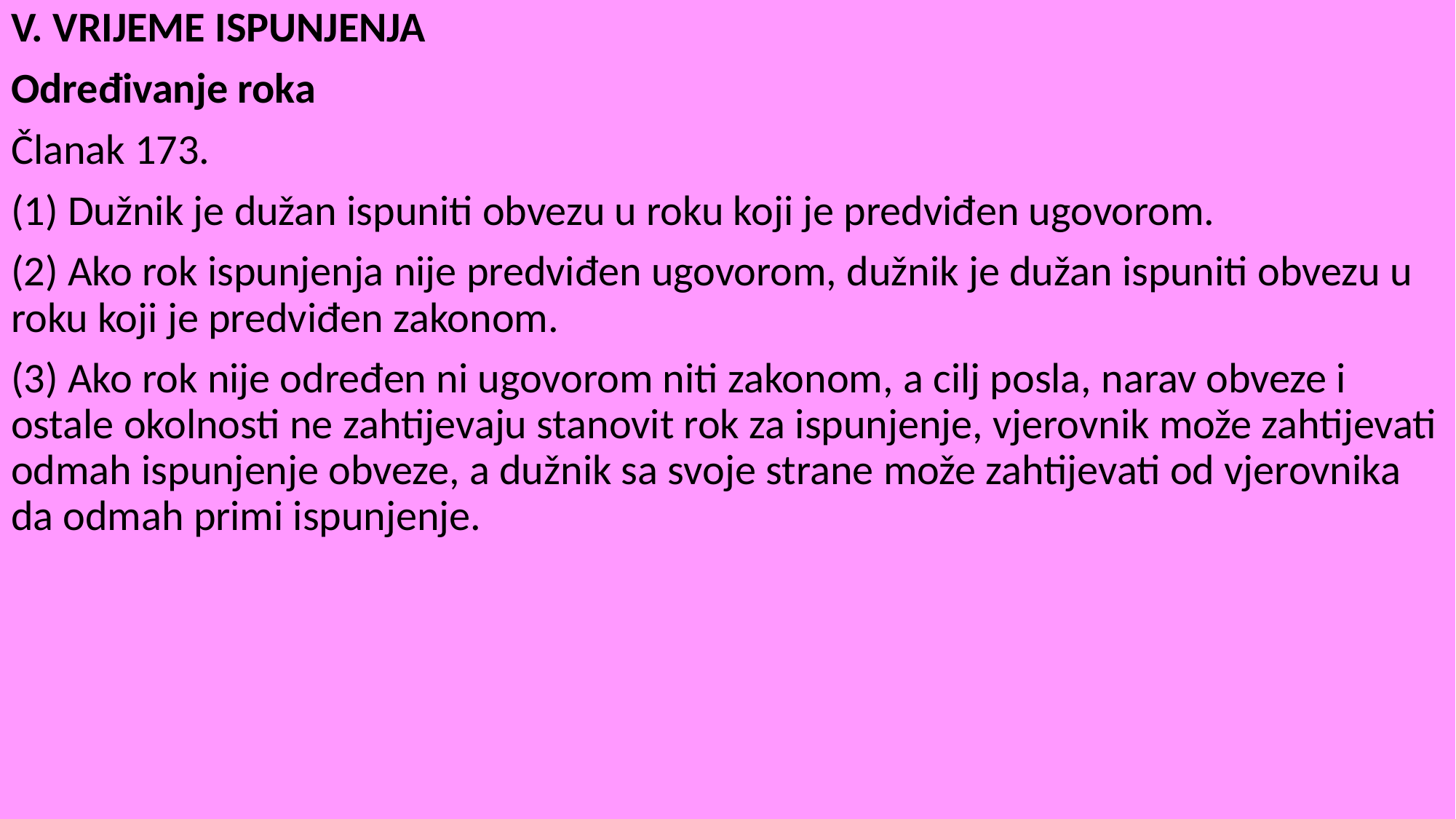

V. VRIJEME ISPUNJENJA
Određivanje roka
Članak 173.
(1) Dužnik je dužan ispuniti obvezu u roku koji je predviđen ugovorom.
(2) Ako rok ispunjenja nije predviđen ugovorom, dužnik je dužan ispuniti obvezu u roku koji je predviđen zakonom.
(3) Ako rok nije određen ni ugovorom niti zakonom, a cilj posla, narav obveze i ostale okolnosti ne zahtijevaju stanovit rok za ispunjenje, vjerovnik može zahtijevati odmah ispunjenje obveze, a dužnik sa svoje strane može zahtijevati od vjerovnika da odmah primi ispunjenje.